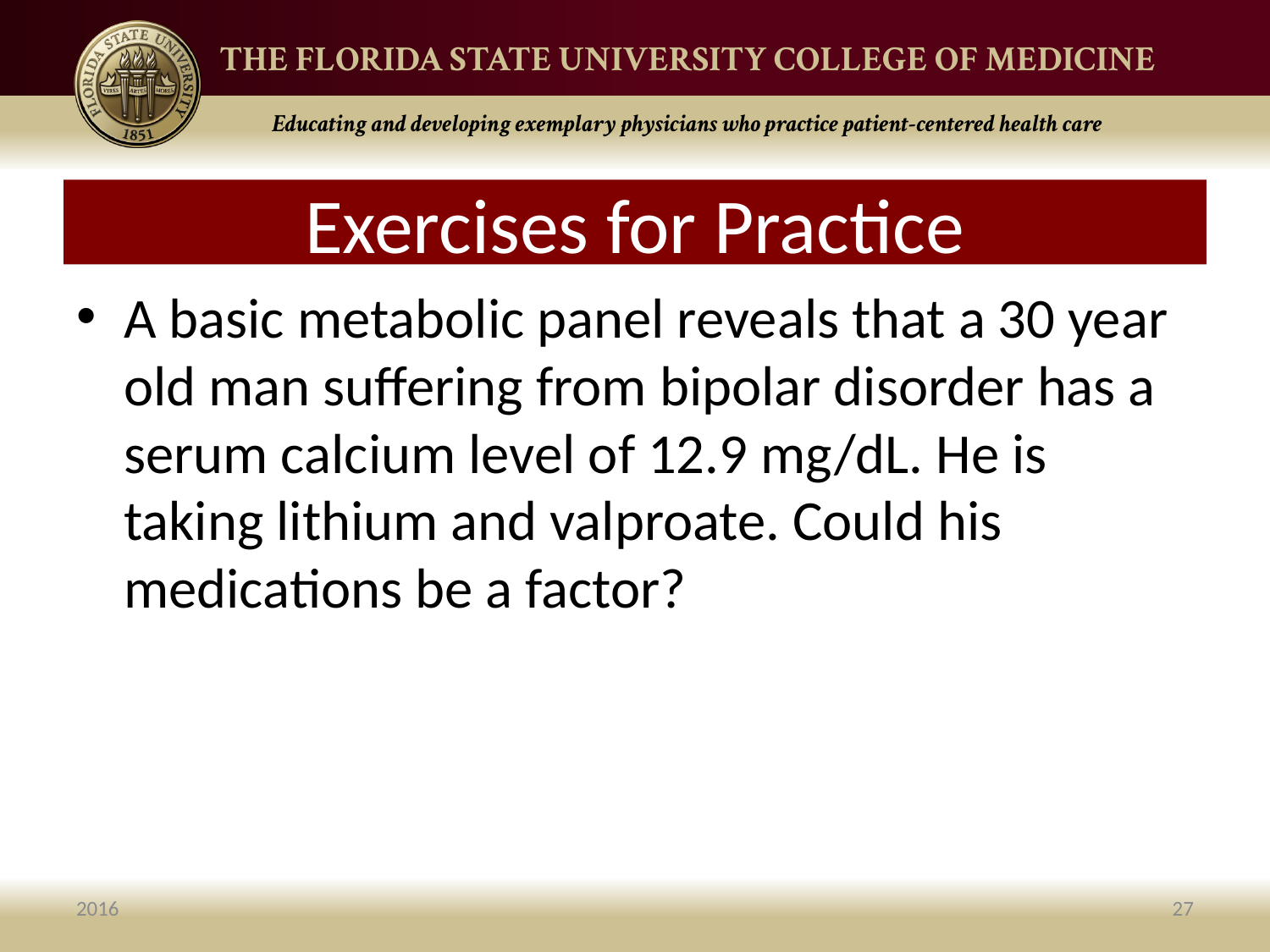

# Exercises for Practice
A basic metabolic panel reveals that a 30 year old man suffering from bipolar disorder has a serum calcium level of 12.9 mg/dL. He is taking lithium and valproate. Could his medications be a factor?
2016
27